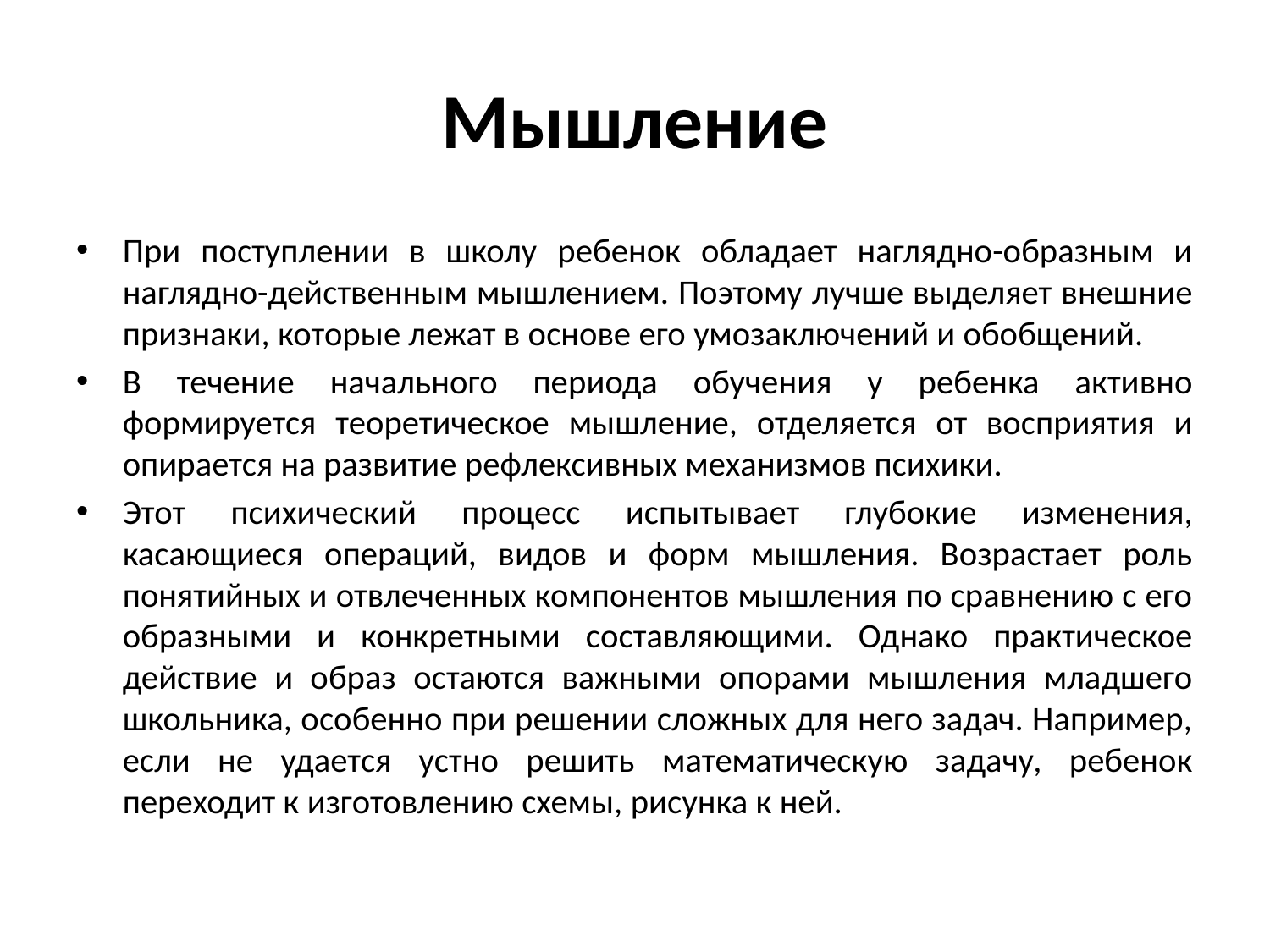

# Мышление
При поступлении в школу ребенок обладает наглядно-образным и наглядно-действенным мышлением. Поэтому лучше выделяет внешние признаки, которые лежат в основе его умозаключений и обобщений.
В течение начального периода обучения у ребенка активно формируется теоретическое мышление, отделяется от восприятия и опирается на развитие рефлексивных механизмов психики.
Этот психический процесс испытывает глубокие изменения, касающиеся операций, видов и форм мышления. Возрастает роль понятийных и отвлеченных компонентов мышления по сравнению с его образными и конкретными составляющими. Однако практическое действие и образ остаются важными опорами мышления младшего школьника, особенно при решении сложных для него задач. Например, если не удается устно решить математическую задачу, ребенок переходит к изготовлению схемы, рисунка к ней.